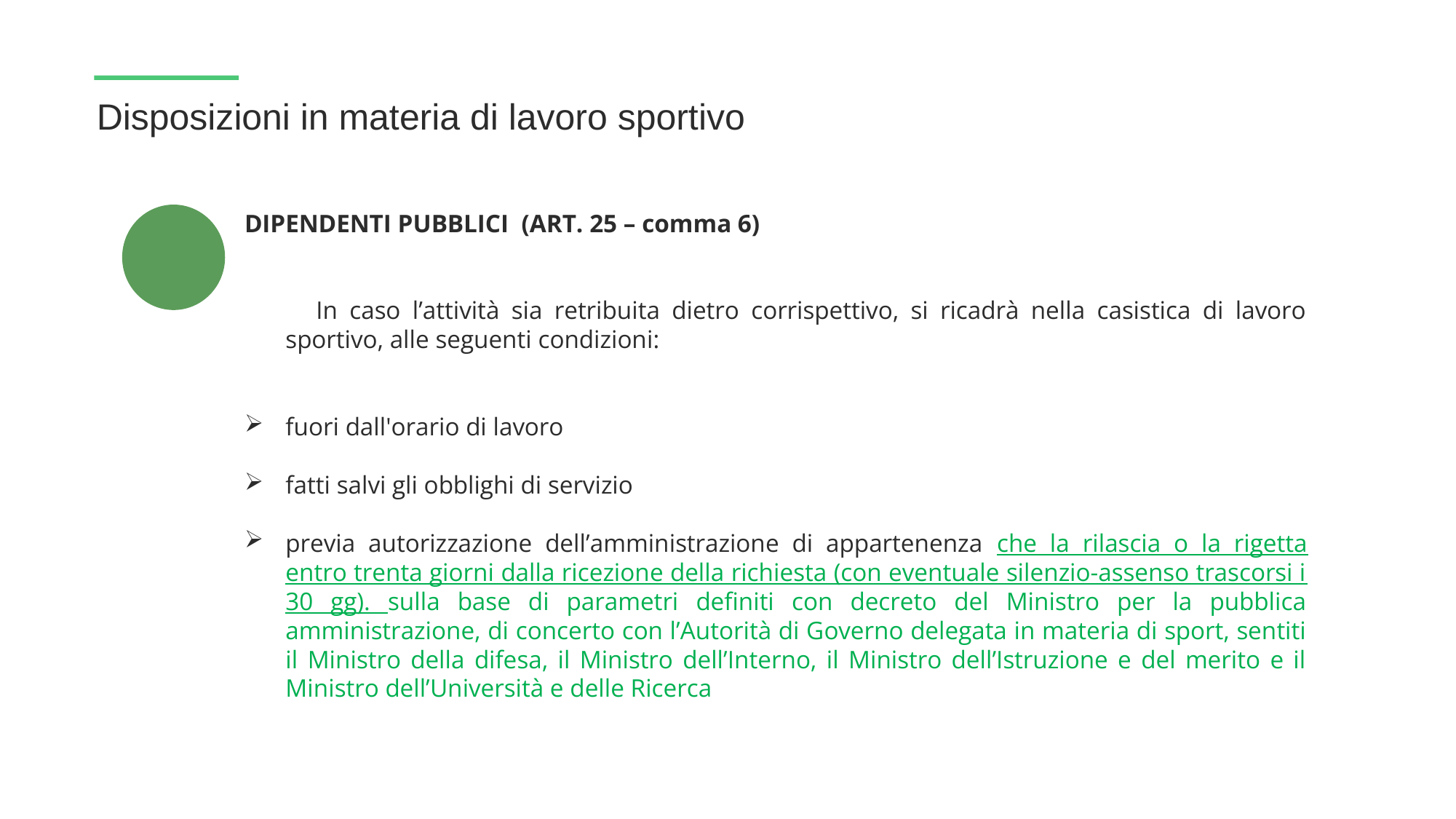

Disposizioni in materia di lavoro sportivo

DIPENDENTI PUBBLICI  (ART. 25 – comma 6)

      In caso l’attività sia retribuita dietro corrispettivo, si ricadrà nella casistica di lavoro sportivo, alle seguenti condizioni:

fuori dall'orario di lavoro

fatti salvi gli obblighi di servizio

previa autorizzazione dell’amministrazione di appartenenza che la rilascia o la rigetta entro trenta giorni dalla ricezione della richiesta (con eventuale silenzio-assenso trascorsi i 30 gg). sulla base di parametri definiti con decreto del Ministro per la pubblica amministrazione, di concerto con l’Autorità di Governo delegata in materia di sport, sentiti il Ministro della difesa, il Ministro dell’Interno, il Ministro dell’Istruzione e del merito e il Ministro dell’Università e delle Ricerca